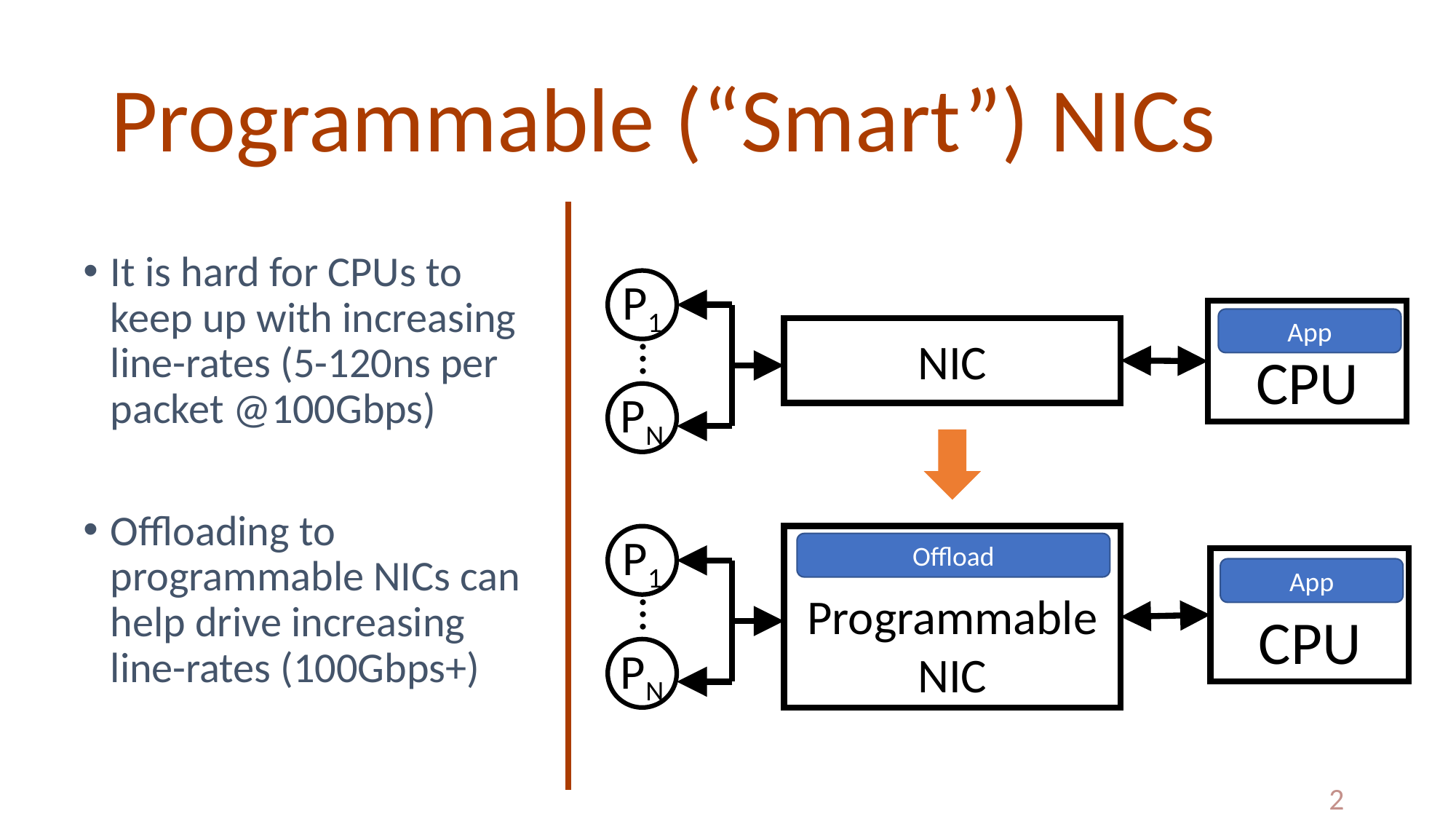

# Programmable (“Smart”) NICs
It is hard for CPUs to keep up with increasing line-rates (5-120ns per packet @100Gbps)

Offloading to programmable NICs can help drive increasing line-rates (100Gbps+)
P1
CPU
NIC
…
PN
App

P1
Programmable NIC
CPU
…
PN
Offload
App
2